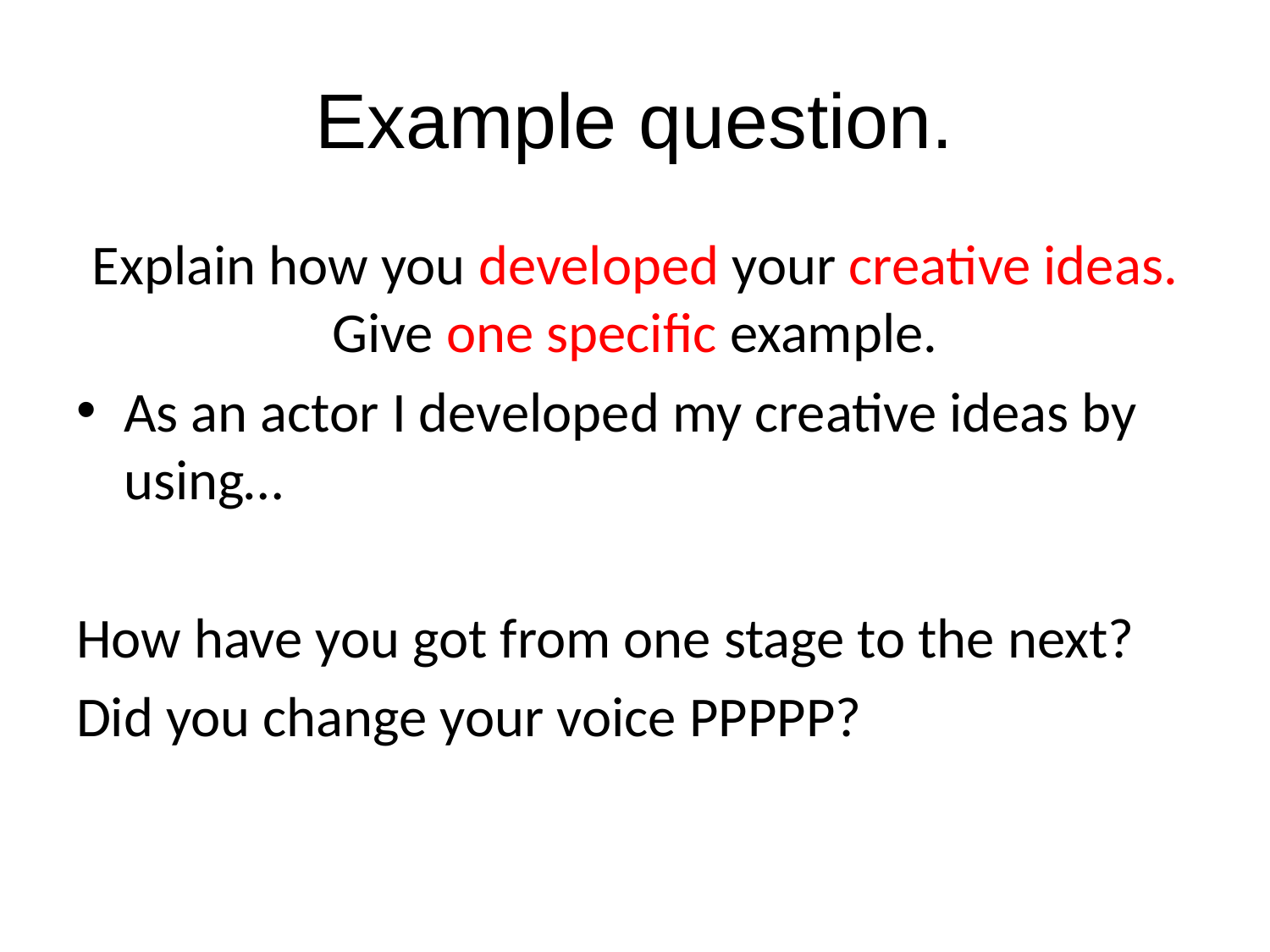

# Example question.
Explain how you developed your creative ideas. Give one specific example.
As an actor I developed my creative ideas by using…

How have you got from one stage to the next?
Did you change your voice PPPPP?